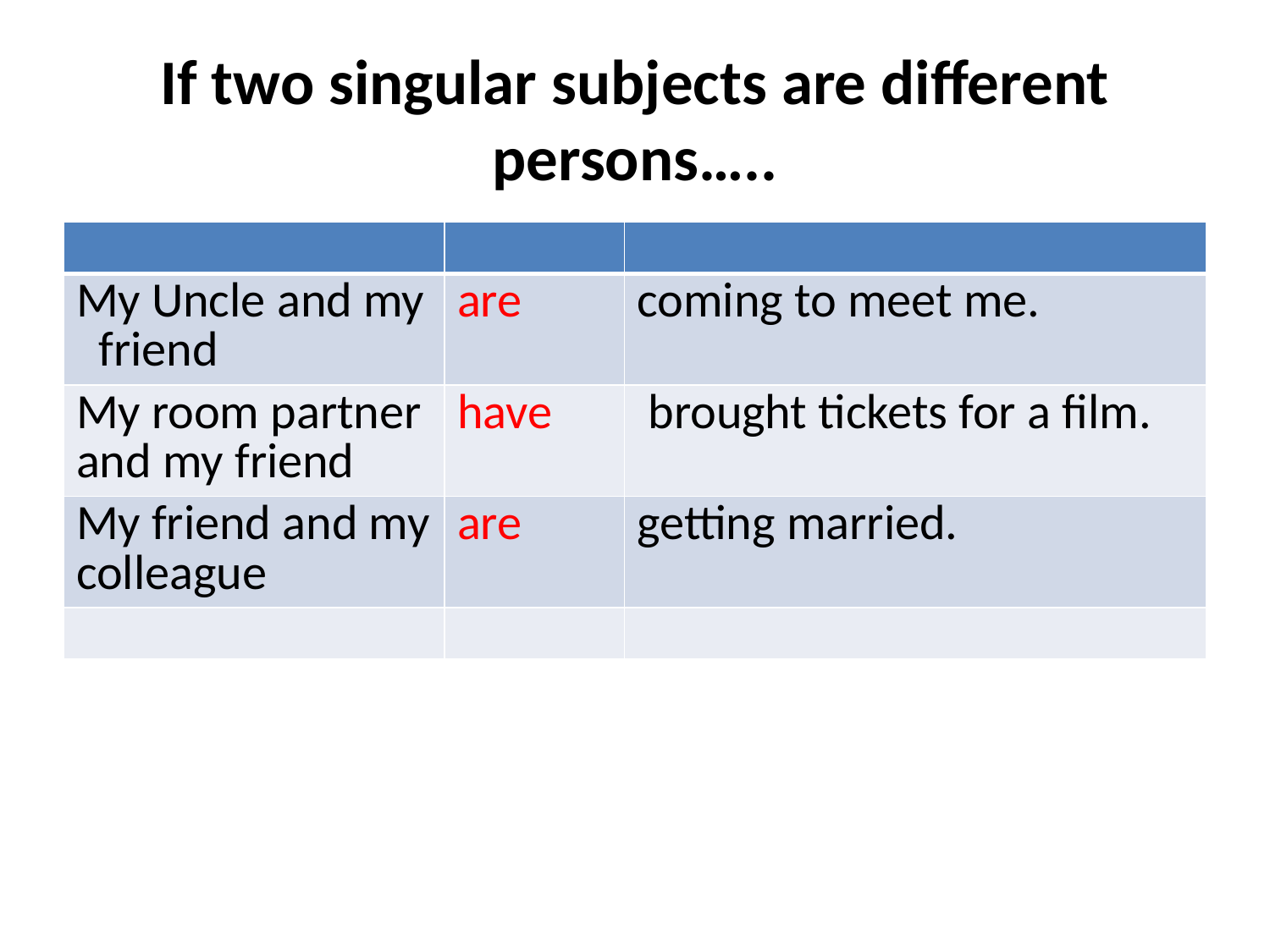

# If two singular subjects are different persons…..
|  |  |  |
| --- | --- | --- |
| My Uncle and my friend | are | coming to meet me. |
| My room partner and my friend | have | brought tickets for a film. |
| My friend and my colleague | are | getting married. |
|  |  |  |